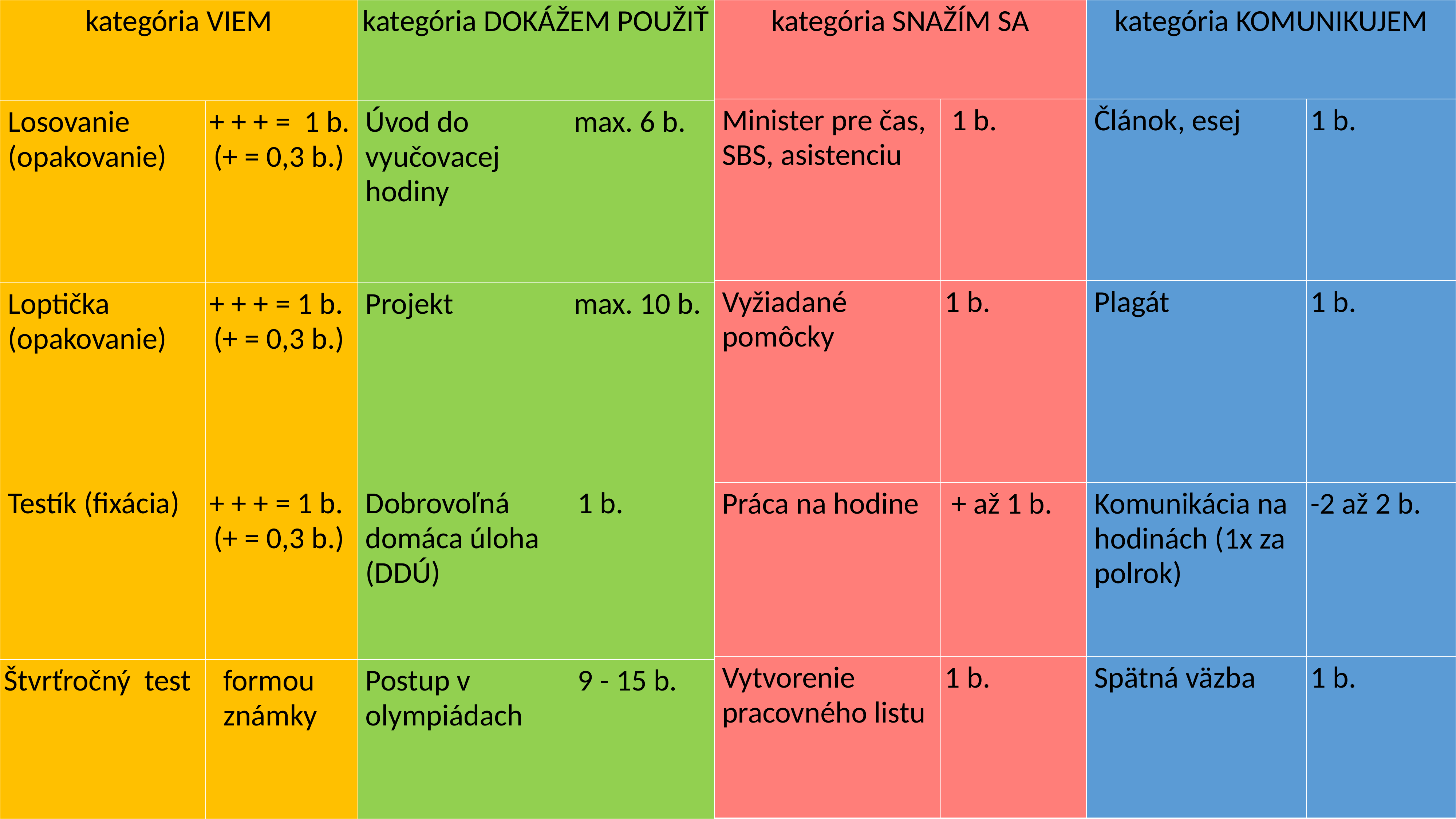

| kategória VIEM |  | kategória DOKÁŽEM POUŽIŤ |  |
| --- | --- | --- | --- |
| Losovanie (opakovanie) | + + + = 1 b. (+ = 0,3 b.) | Úvod do vyučovacej hodiny | max. 6 b. |
| Loptička (opakovanie) | + + + = 1 b. (+ = 0,3 b.) | Projekt | max. 10 b. |
| Testík (fixácia) | + + + = 1 b. (+ = 0,3 b.) | Dobrovoľná domáca úloha (DDÚ) | 1 b. |
| Štvrťročný test | formou známky | Postup v olympiádach | 9 - 15 b. |
| kategória SNAŽÍM SA |  | kategória KOMUNIKUJEM |  |
| --- | --- | --- | --- |
| Minister pre čas, SBS, asistenciu | 1 b. | Článok, esej | 1 b. |
| Vyžiadané pomôcky | 1 b. | Plagát | 1 b. |
| Práca na hodine | + až 1 b. | Komunikácia na hodinách (1x za polrok) | -2 až 2 b. |
| Vytvorenie pracovného listu | 1 b. | Spätná väzba | 1 b. |